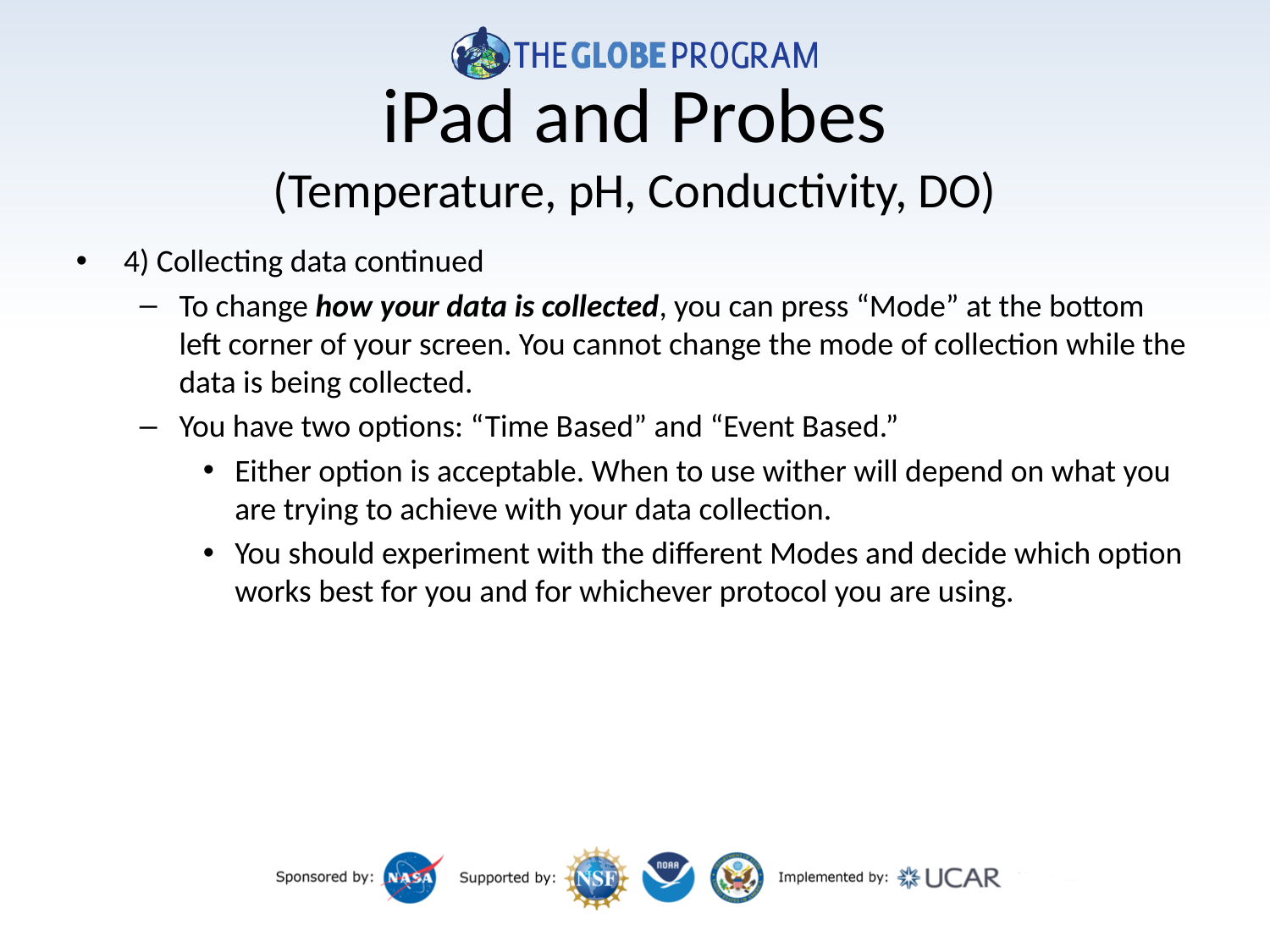

# iPad and Probes (Temperature, pH, Conductivity, DO)
4) Collecting data continued
To change how your data is collected, you can press “Mode” at the bottom left corner of your screen. You cannot change the mode of collection while the data is being collected.
You have two options: “Time Based” and “Event Based.”
Either option is acceptable. When to use wither will depend on what you are trying to achieve with your data collection.
You should experiment with the different Modes and decide which option works best for you and for whichever protocol you are using.